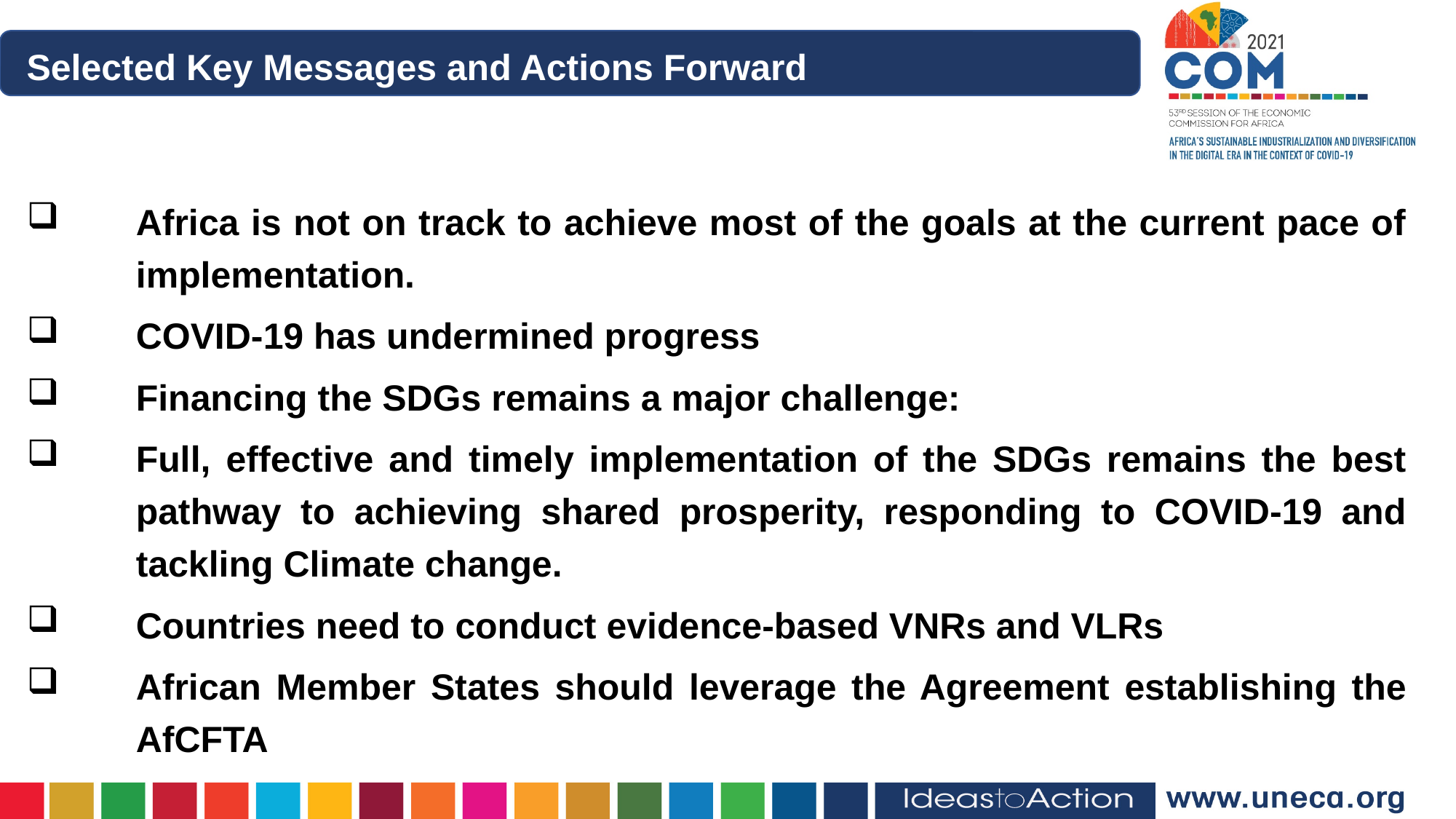

Selected Key Messages and Actions Forward
Africa is not on track to achieve most of the goals at the current pace of implementation.
COVID-19 has undermined progress
Financing the SDGs remains a major challenge:
Full, effective and timely implementation of the SDGs remains the best pathway to achieving shared prosperity, responding to COVID-19 and tackling Climate change.
Countries need to conduct evidence-based VNRs and VLRs
African Member States should leverage the Agreement establishing the AfCFTA